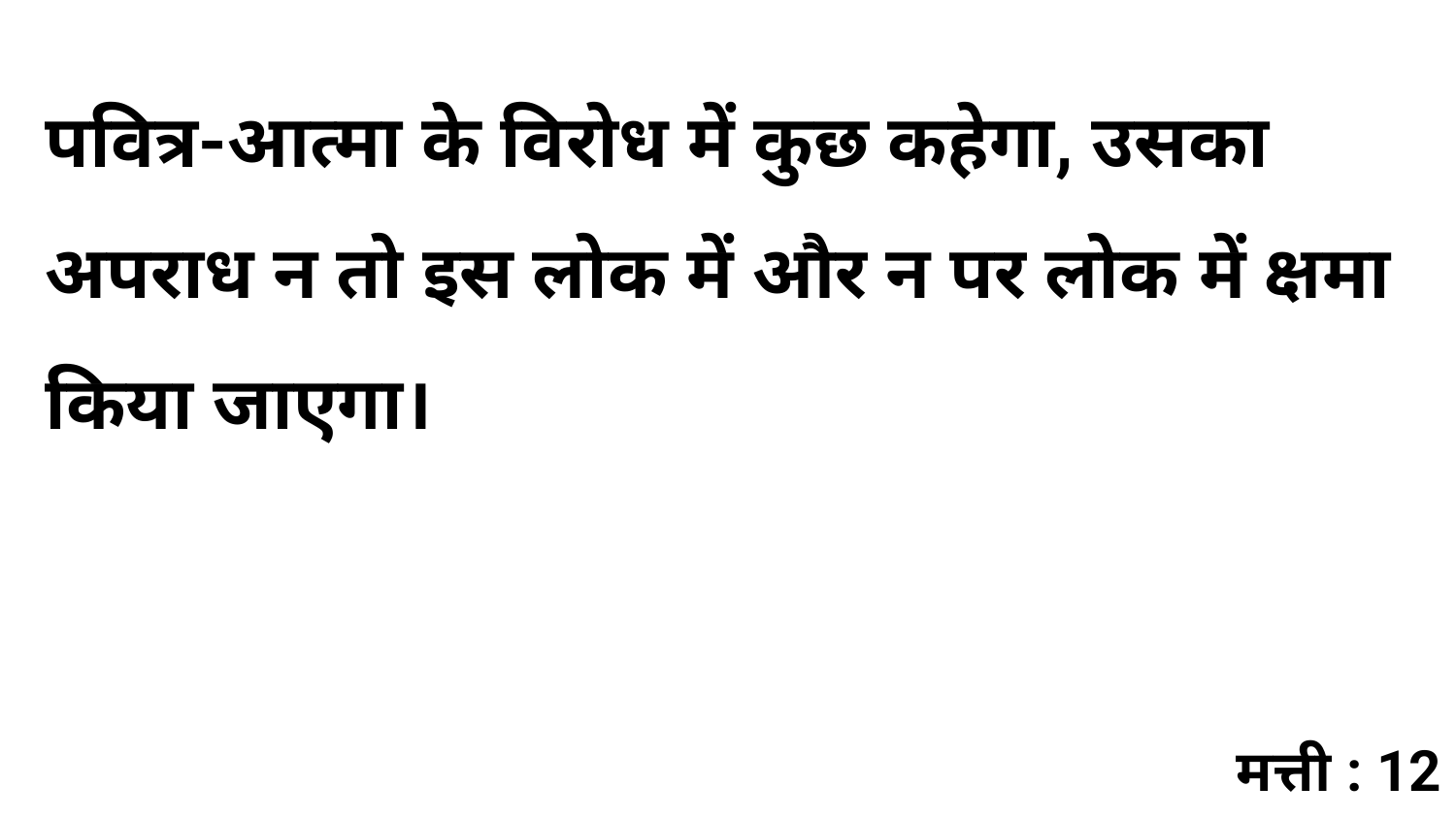

पवित्र-आत्मा के विरोध में कुछ कहेगा, उसका अपराध न तो इस लोक में और न पर लोक में क्षमा किया जाएगा।
मत्ती : 12